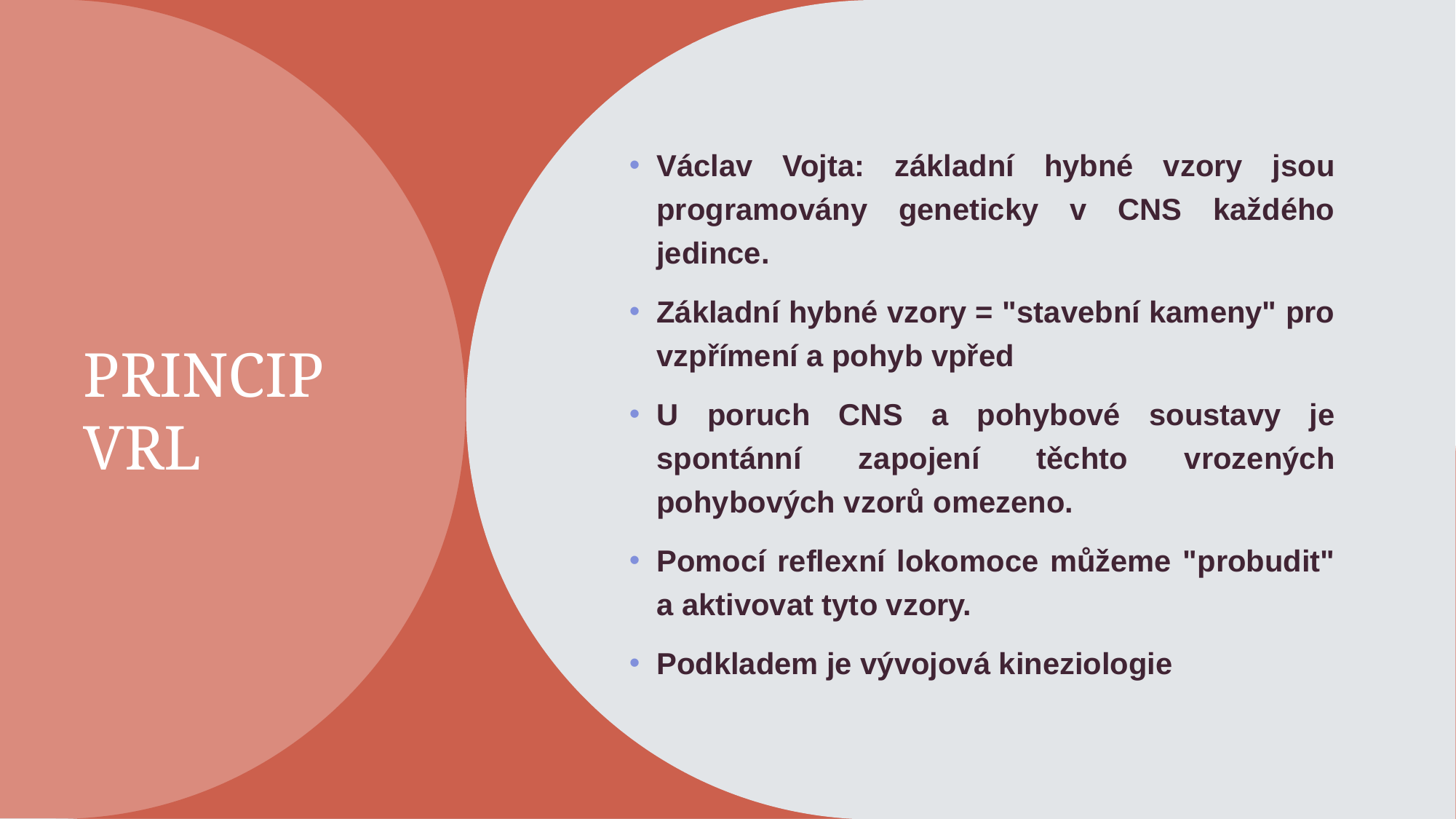

# PRINCIP VRL
Václav Vojta: základní hybné vzory jsou programovány geneticky v CNS každého jedince.
Základní hybné vzory = "stavební kameny" pro vzpřímení a pohyb vpřed
U poruch CNS a pohybové soustavy je spontánní zapojení těchto vrozených pohybových vzorů omezeno.
Pomocí reflexní lokomoce můžeme "probudit" a aktivovat tyto vzory.
Podkladem je vývojová kineziologie